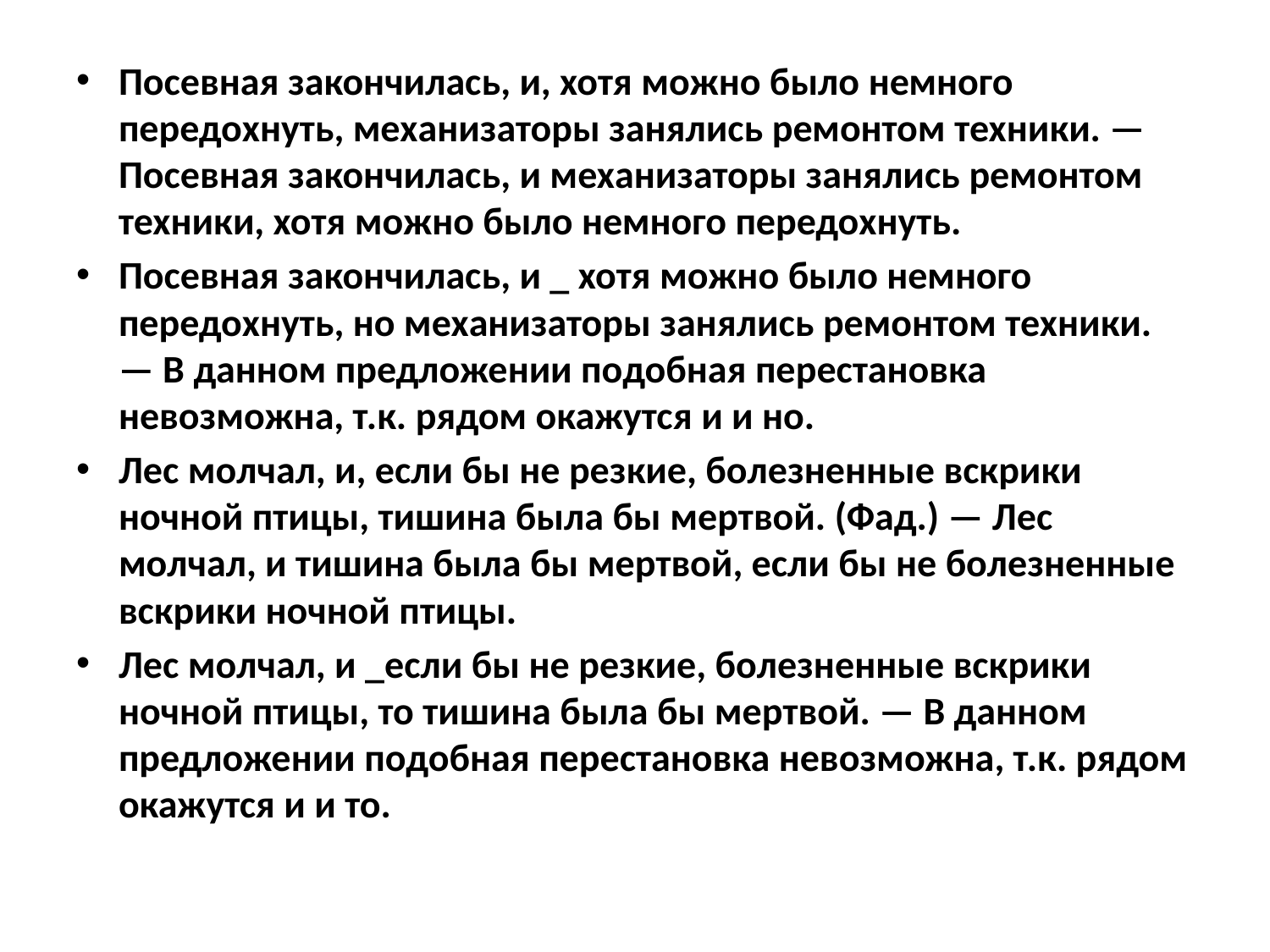

Посевная закончилась, и, хотя можно было немного передохнуть, механизаторы занялись ремонтом техники. — Посевная закончилась, и механизаторы занялись ремонтом техники, хотя можно было немного передохнуть.
Посевная закончилась, и _ хотя можно было немного передохнуть, но механизаторы занялись ремонтом техники. — В данном предложении подобная перестановка невозможна, т.к. рядом окажутся и и но.
Лес молчал, и, если бы не резкие, болезненные вскрики ночной птицы, тишина была бы мертвой. (Фад.) — Лес молчал, и тишина была бы мертвой, если бы не болезненные вскрики ночной птицы.
Лес молчал, и _если бы не резкие, болезненные вскрики ночной птицы, то тишина была бы мертвой. — В данном предложении подобная перестановка невозможна, т.к. рядом окажутся и и то.